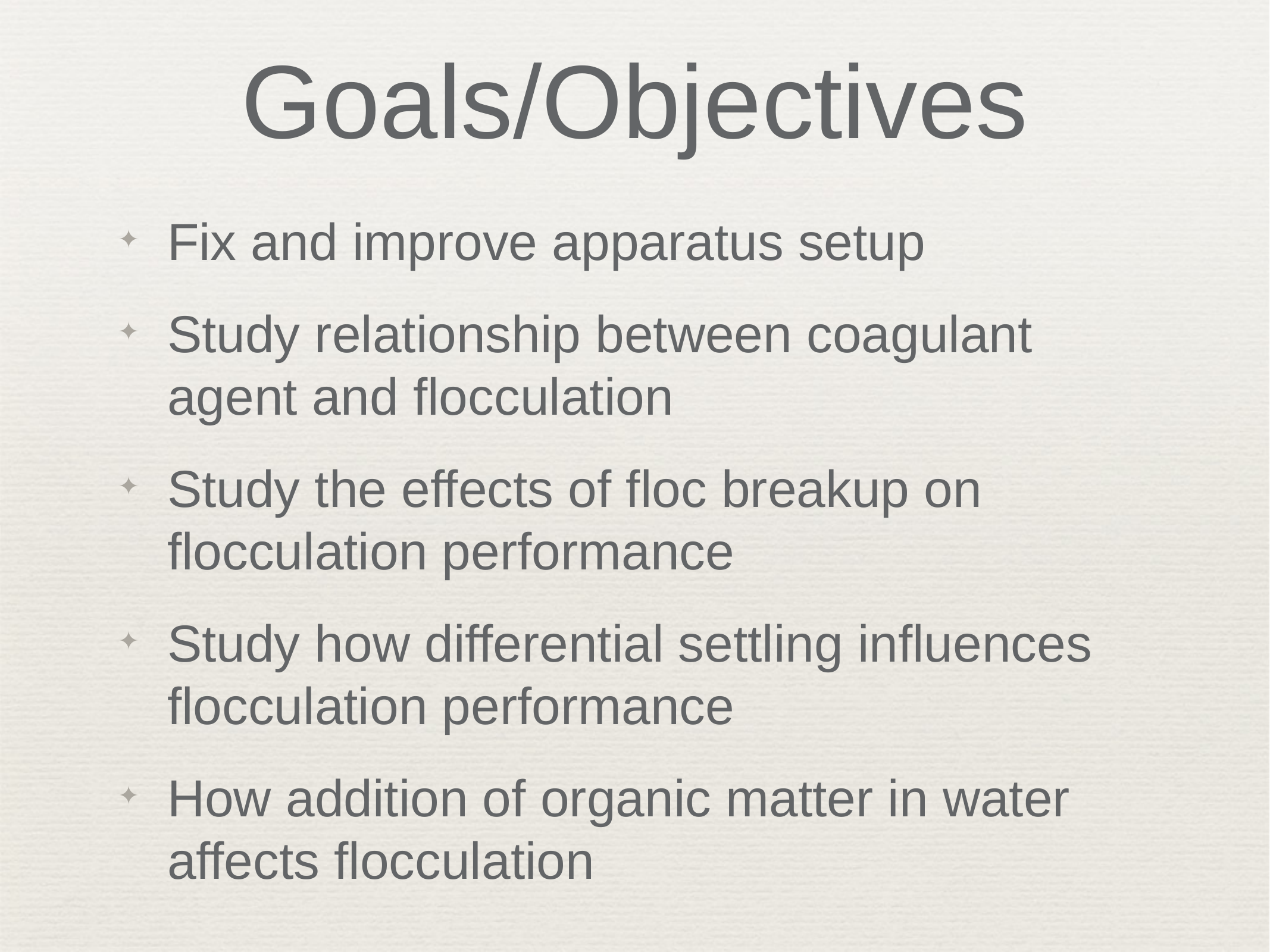

Goals/Objectives
Fix and improve apparatus setup
Study relationship between coagulant agent and flocculation
Study the effects of floc breakup on flocculation performance
Study how differential settling influences flocculation performance
How addition of organic matter in water affects flocculation